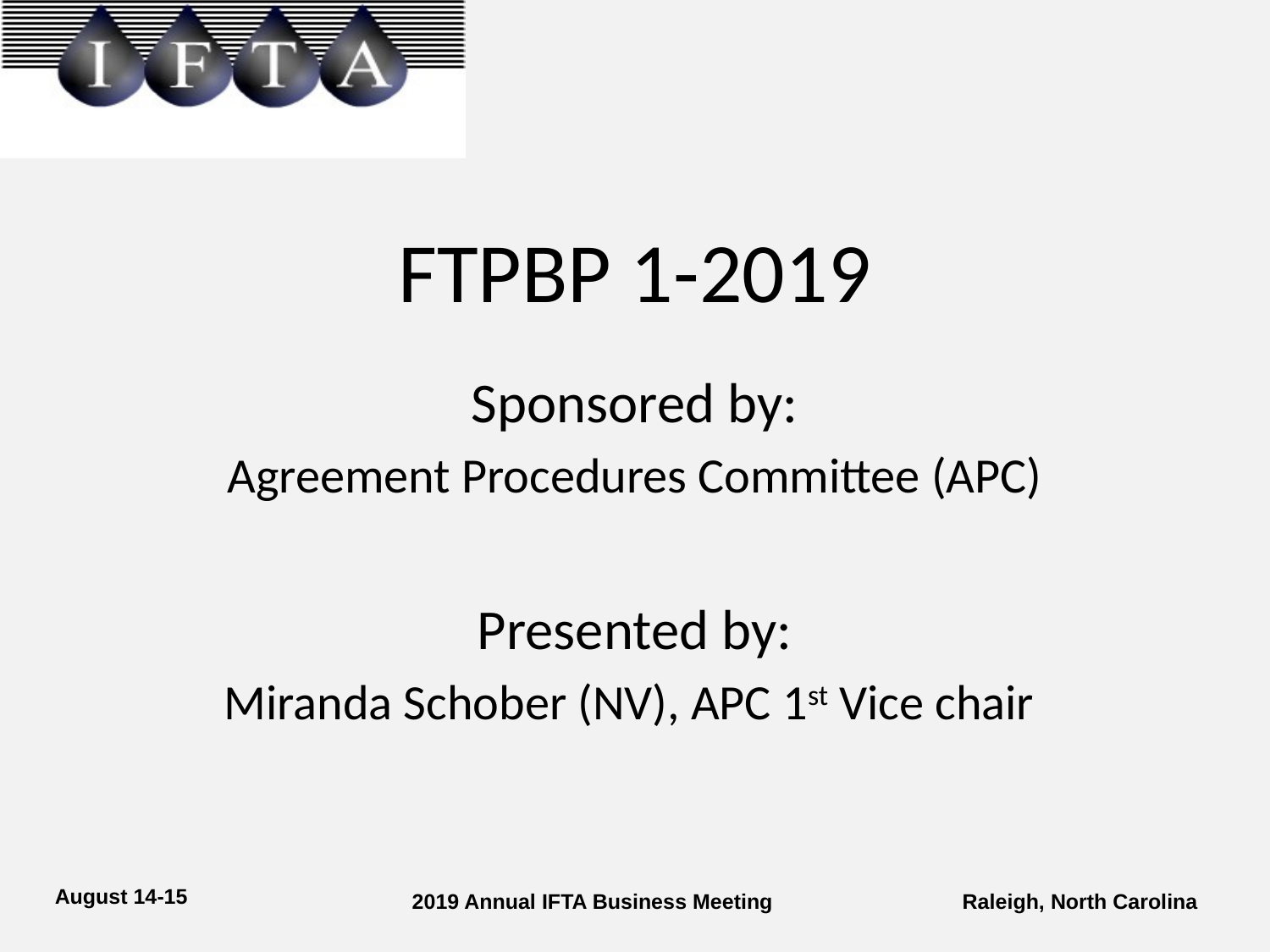

# FTPBP 1-2019
Sponsored by:
Agreement Procedures Committee (APC)

Presented by:
Miranda Schober (NV), APC 1st Vice chair